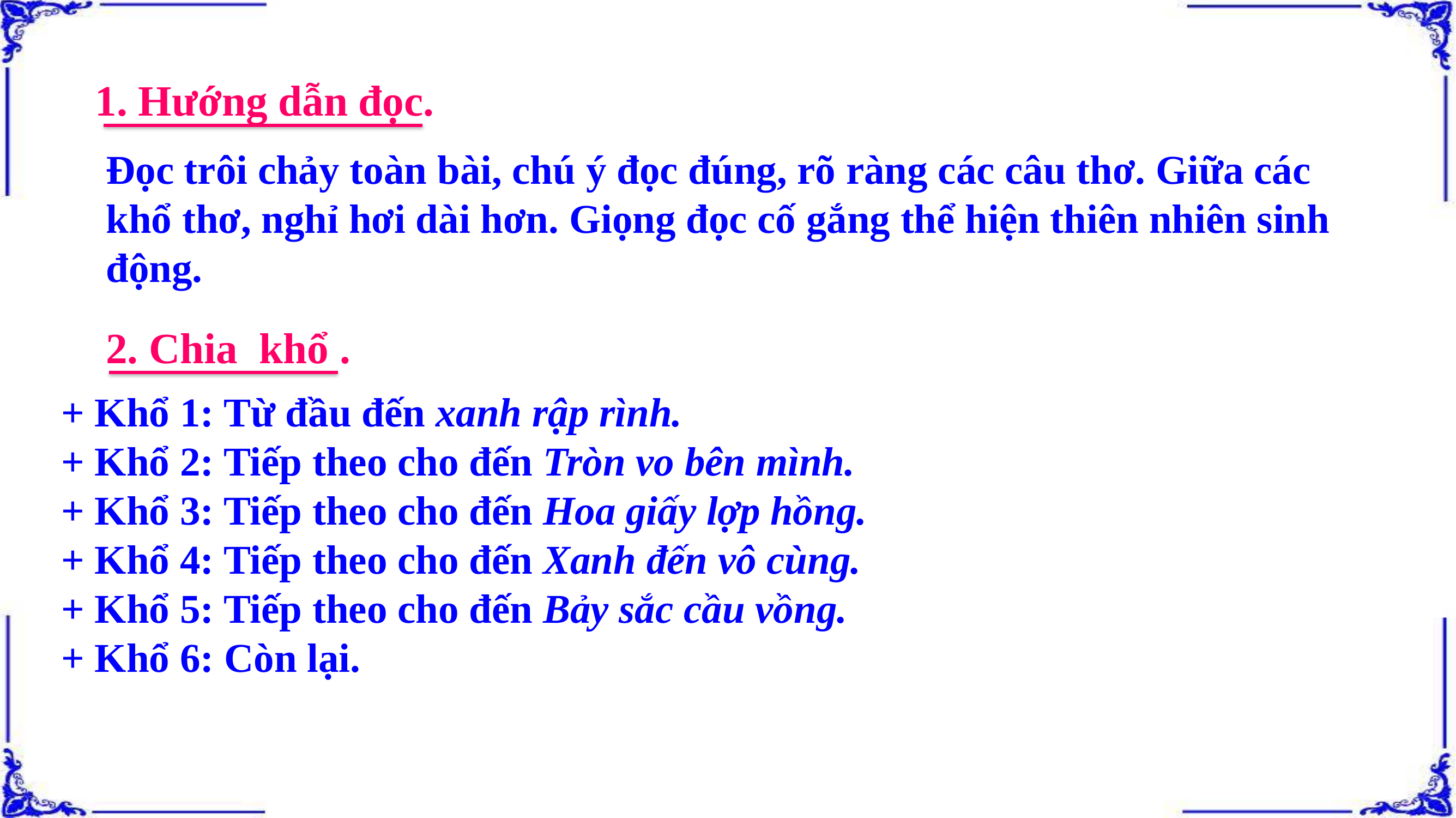

1. Hướng dẫn đọc.
Đọc trôi chảy toàn bài, chú ý đọc đúng, rõ ràng các câu thơ. Giữa các khổ thơ, nghỉ hơi dài hơn. Giọng đọc cố gắng thể hiện thiên nhiên sinh động.
2. Chia  khổ .
+ Khổ 1: Từ đầu đến xanh rập rình.
+ Khổ 2: Tiếp theo cho đến Tròn vo bên mình.
+ Khổ 3: Tiếp theo cho đến Hoa giấy lợp hồng.
+ Khổ 4: Tiếp theo cho đến Xanh đến vô cùng.
+ Khổ 5: Tiếp theo cho đến Bảy sắc cầu vồng.
+ Khổ 6: Còn lại.